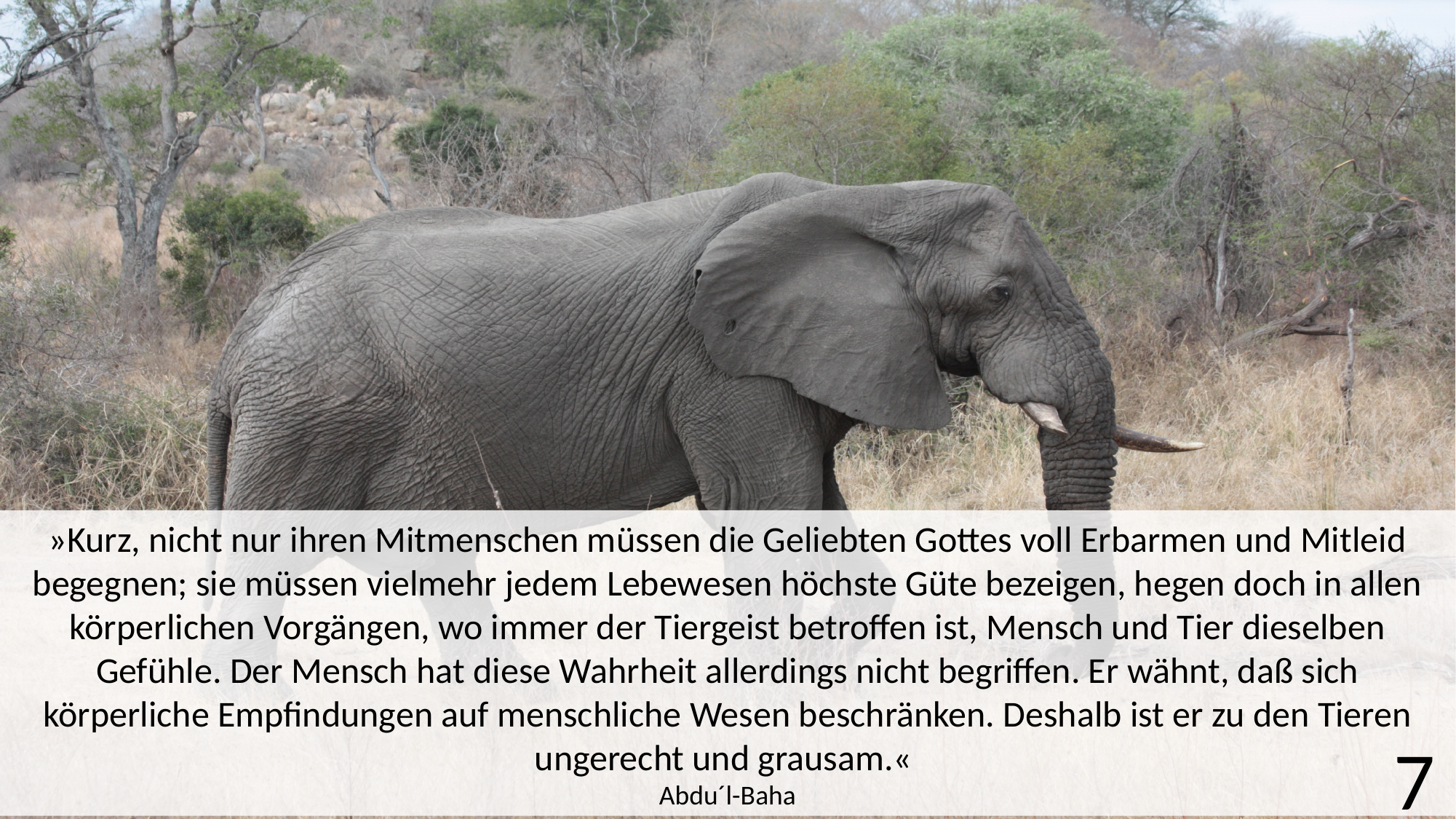

»Kurz, nicht nur ihren Mitmenschen müssen die Geliebten Gottes voll Erbarmen und Mitleid begegnen; sie müssen vielmehr jedem Lebewesen höchste Güte bezeigen, hegen doch in allen körperlichen Vorgängen, wo immer der Tiergeist betroffen ist, Mensch und Tier dieselben Gefühle. Der Mensch hat diese Wahrheit allerdings nicht begriffen. Er wähnt, daß sich körperliche Empfindungen auf menschliche Wesen beschränken. Deshalb ist er zu den Tieren ungerecht und grausam.«
Abdu´l-Baha
7